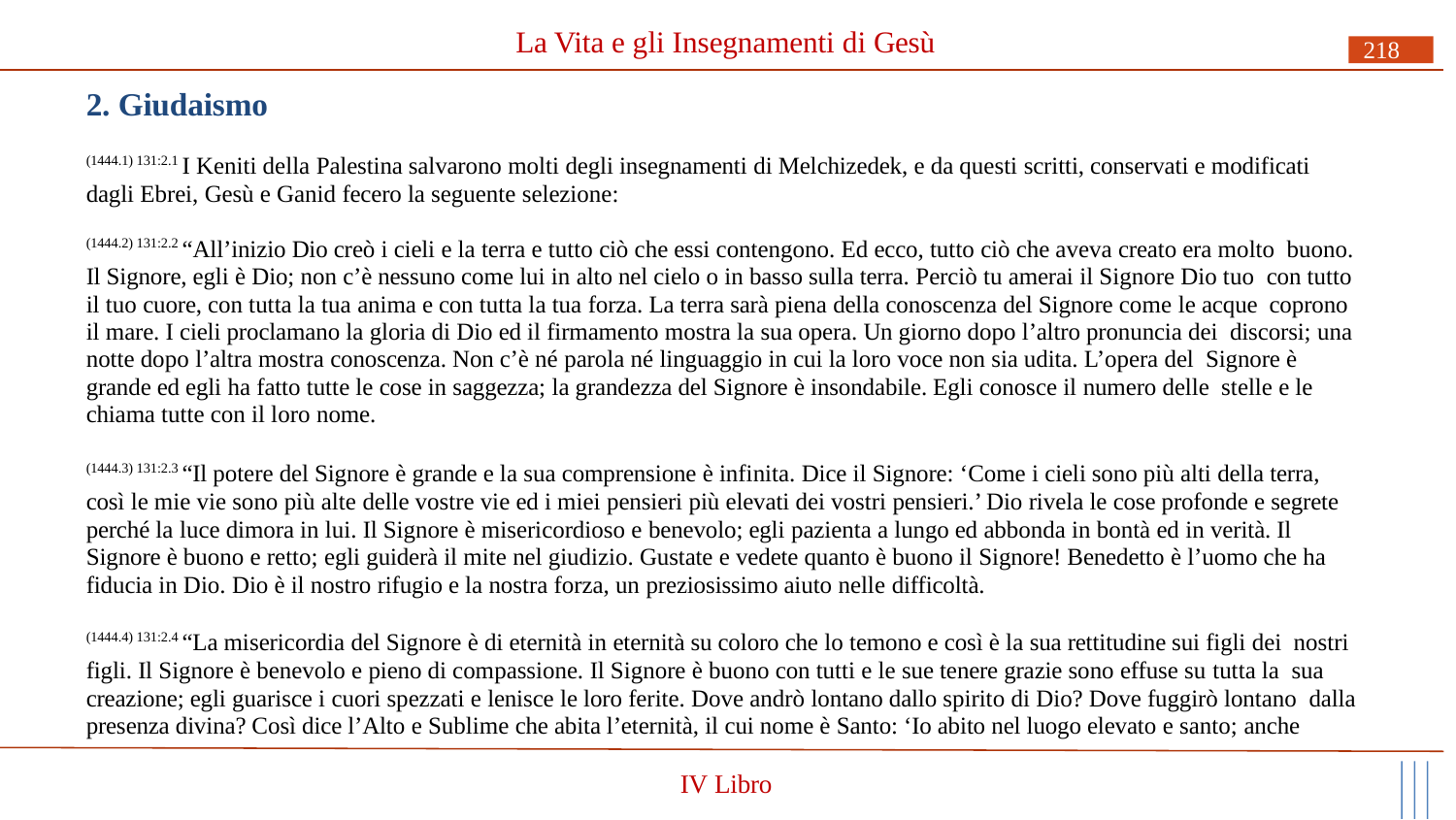

# La Vita e gli Insegnamenti di Gesù
218

2. Giudaismo
(1444.1) 131:2.1 I Keniti della Palestina salvarono molti degli insegnamenti di Melchizedek, e da questi scritti, conservati e modificati  dagli Ebrei, Gesù e Ganid fecero la seguente selezione:

(1444.2) 131:2.2 “All’inizio Dio creò i cieli e la terra e tutto ciò che essi contengono. Ed ecco, tutto ciò che aveva creato era molto  buono. Il Signore, egli è Dio; non c’è nessuno come lui in alto nel cielo o in basso sulla terra. Perciò tu amerai il Signore Dio tuo  con tutto il tuo cuore, con tutta la tua anima e con tutta la tua forza. La terra sarà piena della conoscenza del Signore come le acque  coprono il mare. I cieli proclamano la gloria di Dio ed il firmamento mostra la sua opera. Un giorno dopo l’altro pronuncia dei  discorsi; una notte dopo l’altra mostra conoscenza. Non c’è né parola né linguaggio in cui la loro voce non sia udita. L’opera del  Signore è grande ed egli ha fatto tutte le cose in saggezza; la grandezza del Signore è insondabile. Egli conosce il numero delle  stelle e le chiama tutte con il loro nome.

(1444.3) 131:2.3 “Il potere del Signore è grande e la sua comprensione è infinita. Dice il Signore: ‘Come i cieli sono più alti della terra,  così le mie vie sono più alte delle vostre vie ed i miei pensieri più elevati dei vostri pensieri.’ Dio rivela le cose profonde e segrete  perché la luce dimora in lui. Il Signore è misericordioso e benevolo; egli pazienta a lungo ed abbonda in bontà ed in verità. Il  Signore è buono e retto; egli guiderà il mite nel giudizio. Gustate e vedete quanto è buono il Signore! Benedetto è l’uomo che ha  fiducia in Dio. Dio è il nostro rifugio e la nostra forza, un preziosissimo aiuto nelle difficoltà.

(1444.4) 131:2.4 “La misericordia del Signore è di eternità in eternità su coloro che lo temono e così è la sua rettitudine sui figli dei  nostri figli. Il Signore è benevolo e pieno di compassione. Il Signore è buono con tutti e le sue tenere grazie sono effuse su tutta la  sua creazione; egli guarisce i cuori spezzati e lenisce le loro ferite. Dove andrò lontano dallo spirito di Dio? Dove fuggirò lontano  dalla presenza divina? Così dice l’Alto e Sublime che abita l’eternità, il cui nome è Santo: ‘Io abito nel luogo elevato e santo; anche

IV Libro